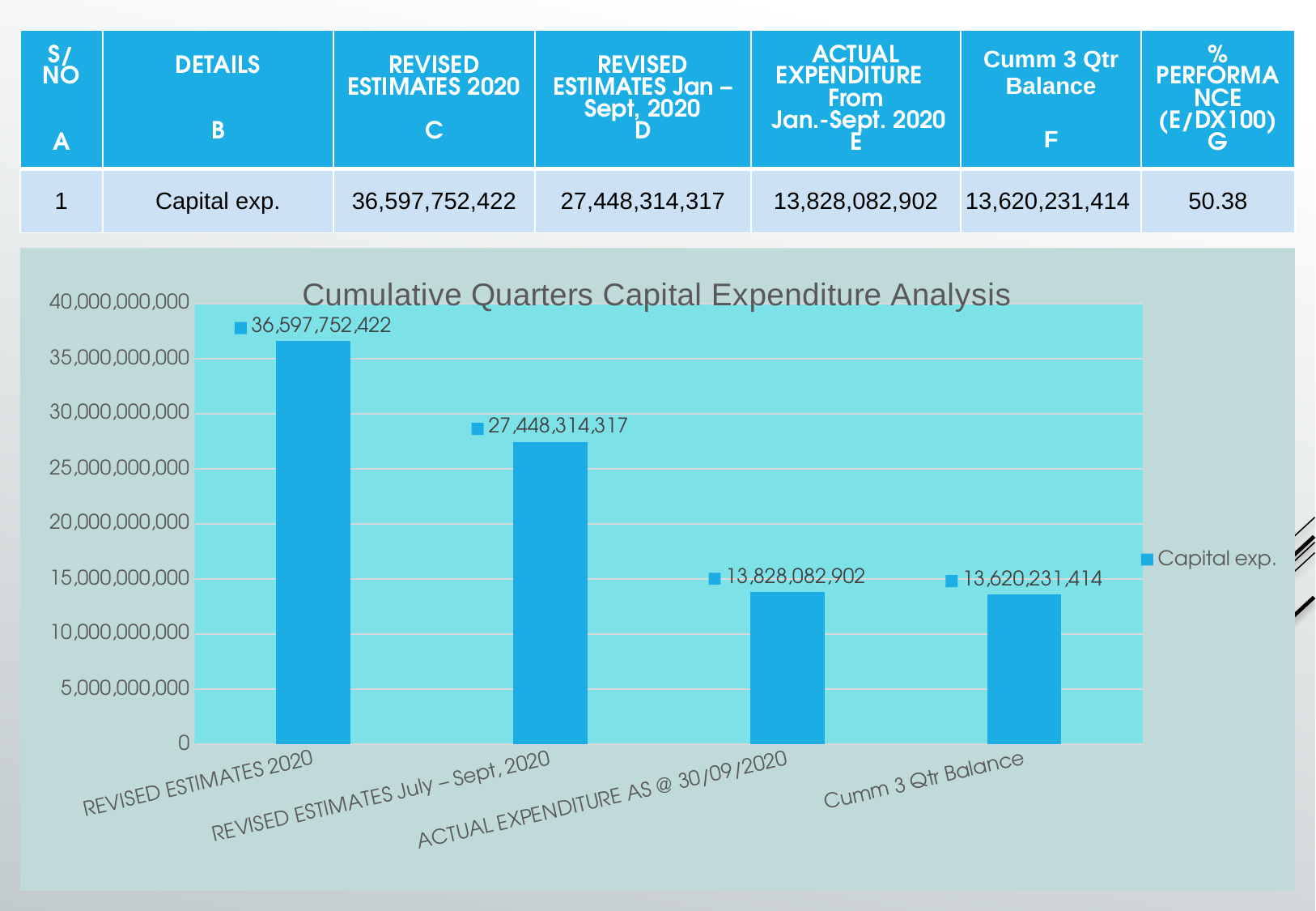

| S/NO A | DETAILS B | REVISED ESTIMATES 2020 C | REVISED ESTIMATES Jan – Sept, 2020 D | ACTUAL EXPENDITURE From Jan.-Sept. 2020 E | Cumm 3 Qtr Balance F | % PERFORMANCE (E/DX100) G |
| --- | --- | --- | --- | --- | --- | --- |
| 1 | Capital exp. | 36,597,752,422 | 27,448,314,317 | 13,828,082,902 | 13,620,231,414 | 50.38 |

### Chart: Cumulative Quarters Capital Expenditure Analysis

| Category | Capital exp. |
|---|---|
| REVISED ESTIMATES 2020 | 36597752422.0 |
| REVISED ESTIMATES July – Sept, 2020 | 27448314317.0 |
| ACTUAL EXPENDITURE AS @ 30/09/2020 | 13828082902.0 |
| Cumm 3 Qtr Balance | 13620231414.0 |